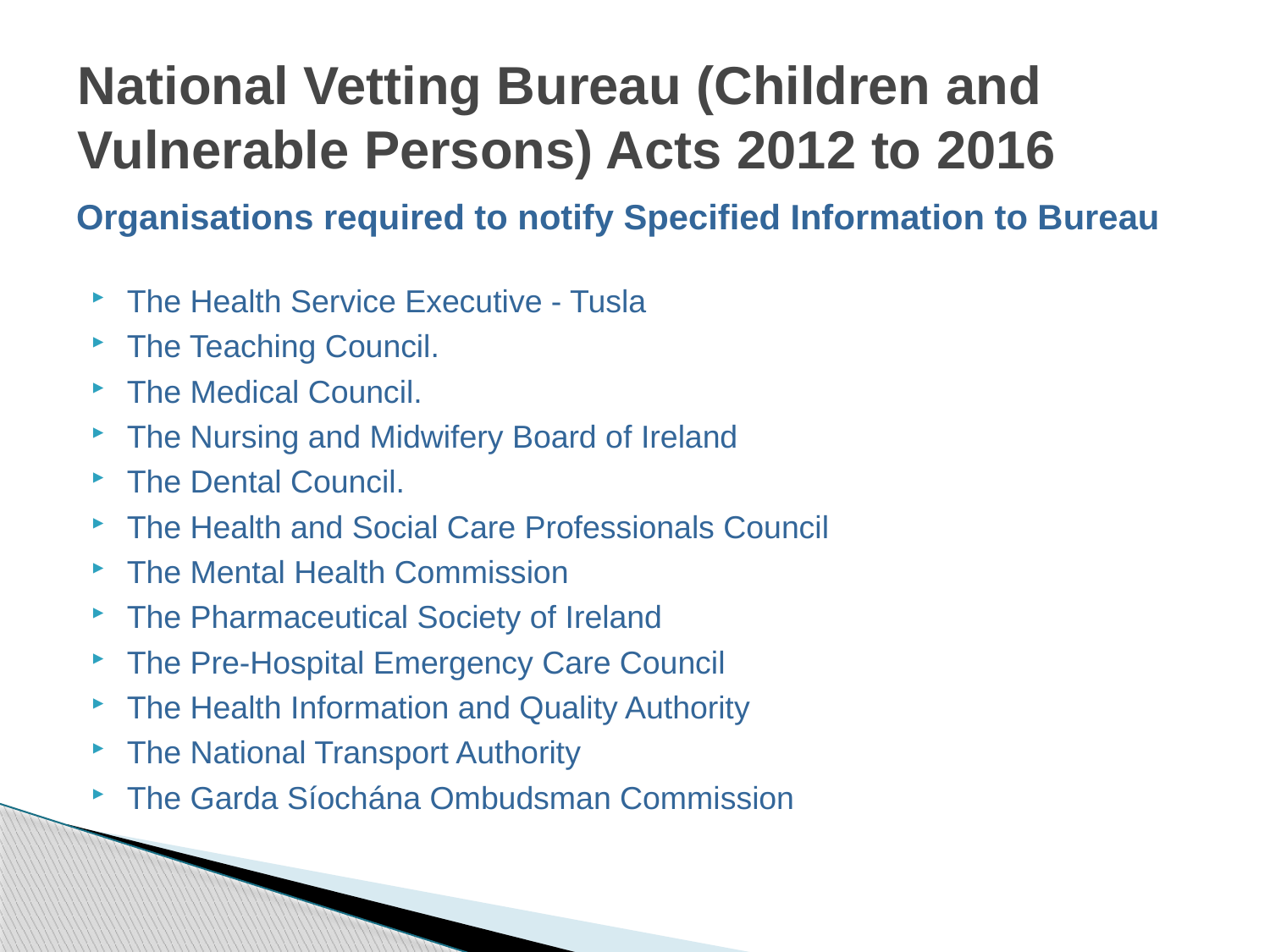

# National Vetting Bureau (Children and Vulnerable Persons) Acts 2012 to 2016
Organisations required to notify Specified Information to Bureau

The Health Service Executive - Tusla
The Teaching Council.
The Medical Council.
The Nursing and Midwifery Board of Ireland
The Dental Council.
The Health and Social Care Professionals Council
The Mental Health Commission
The Pharmaceutical Society of Ireland
The Pre-Hospital Emergency Care Council
The Health Information and Quality Authority
The National Transport Authority
The Garda Síochána Ombudsman Commission